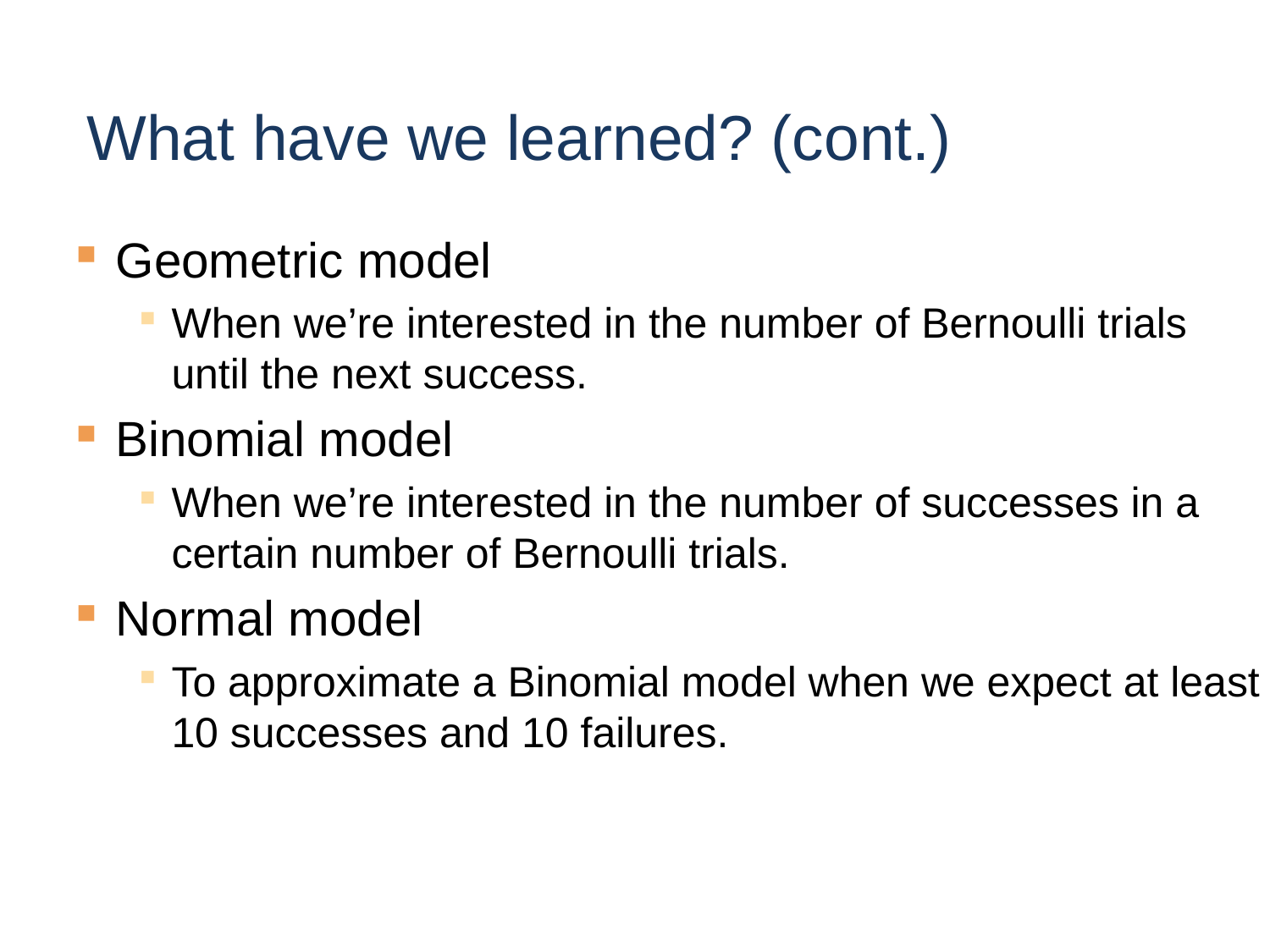

# What have we learned? (cont.)
Geometric model
When we’re interested in the number of Bernoulli trials until the next success.
Binomial model
When we’re interested in the number of successes in a certain number of Bernoulli trials.
Normal model
To approximate a Binomial model when we expect at least 10 successes and 10 failures.